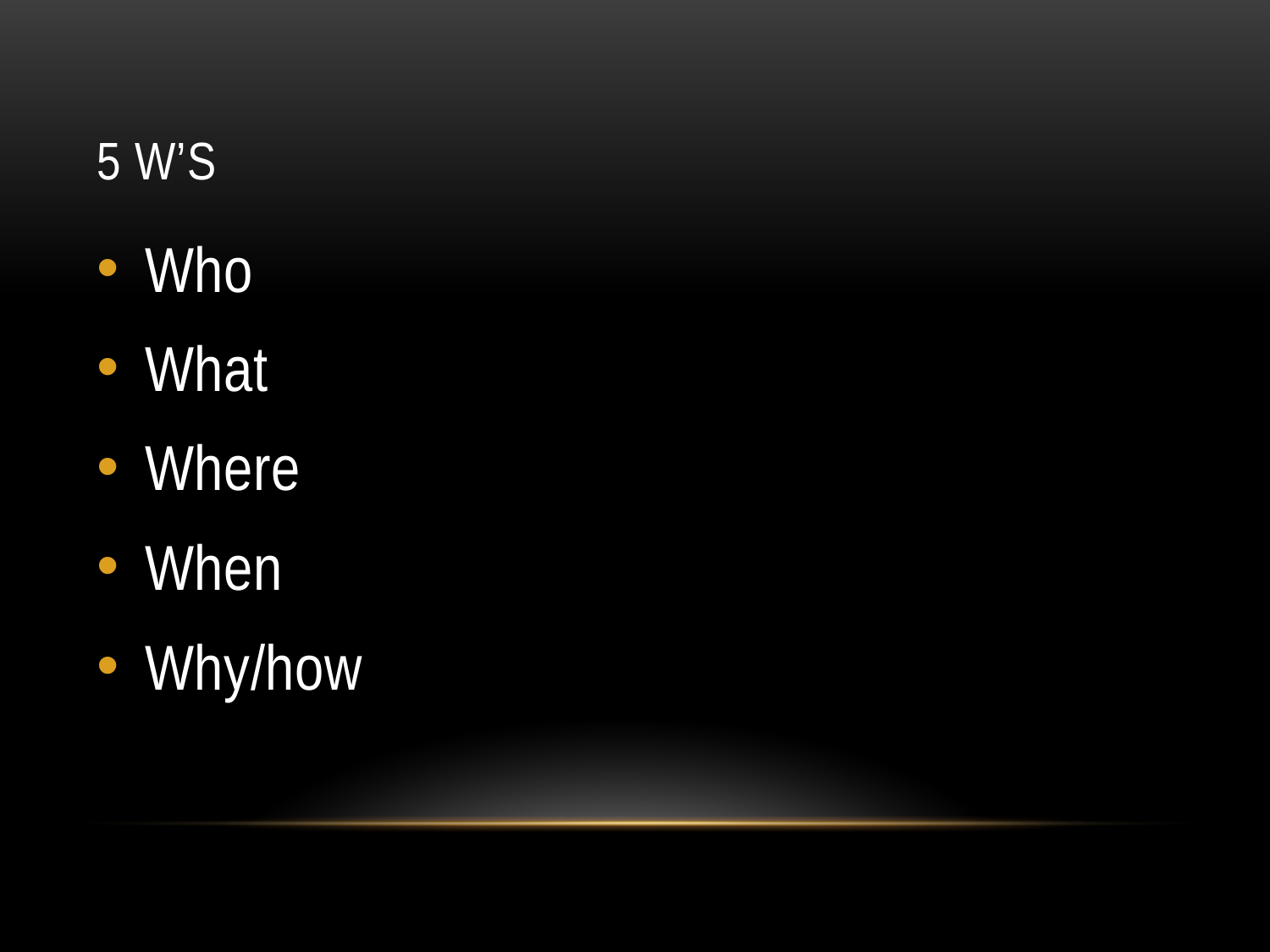

# 5 W’s
Who
What
Where
When
Why/how